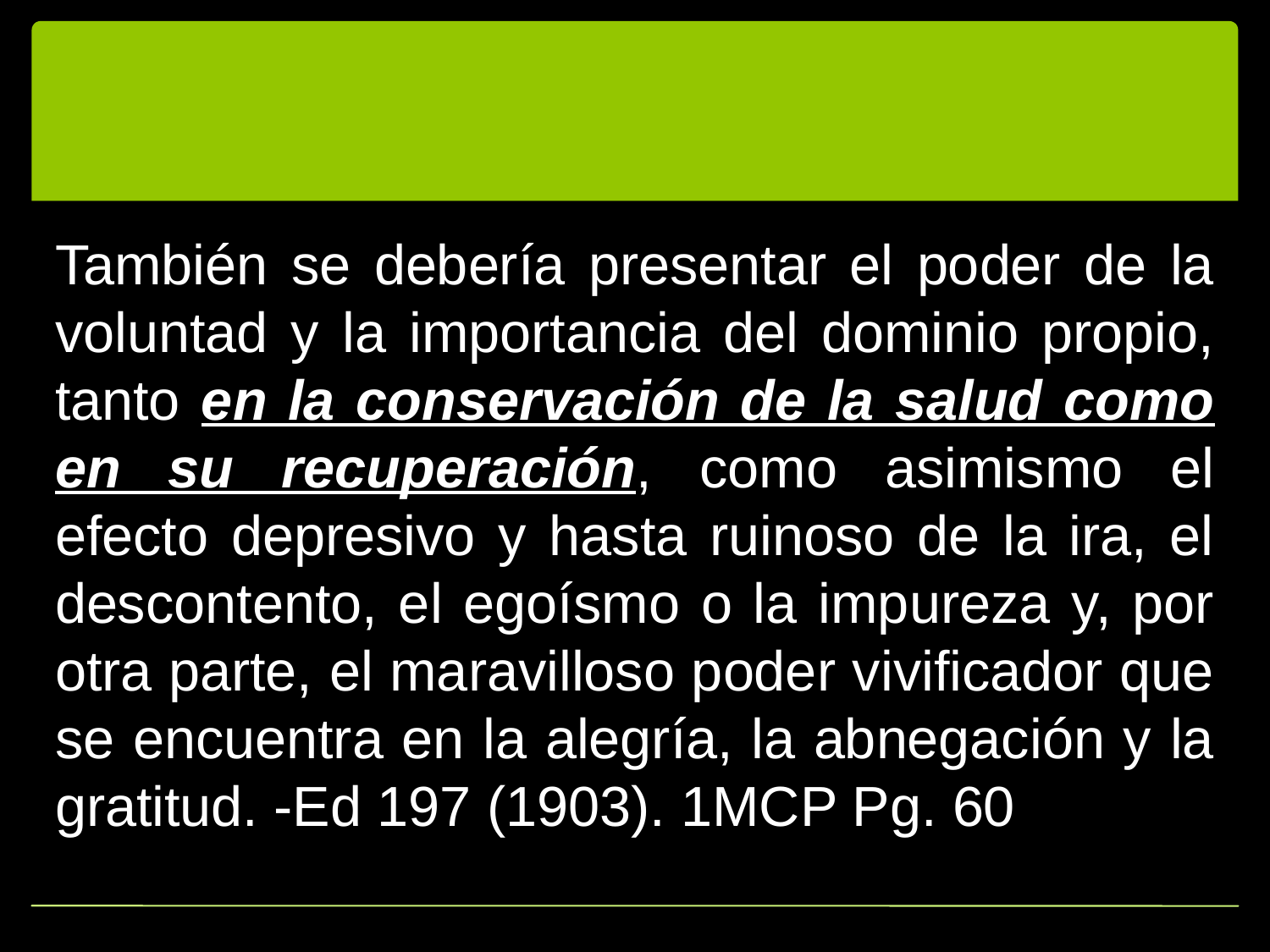

#
También se debería presentar el poder de la voluntad y la importancia del dominio propio, tanto en la conservación de la salud como en su recuperación, como asimismo el efecto depresivo y hasta ruinoso de la ira, el descontento, el egoísmo o la impureza y, por otra parte, el maravilloso poder vivificador que se encuentra en la alegría, la abnegación y la gratitud. -Ed 197 (1903). 1MCP Pg. 60